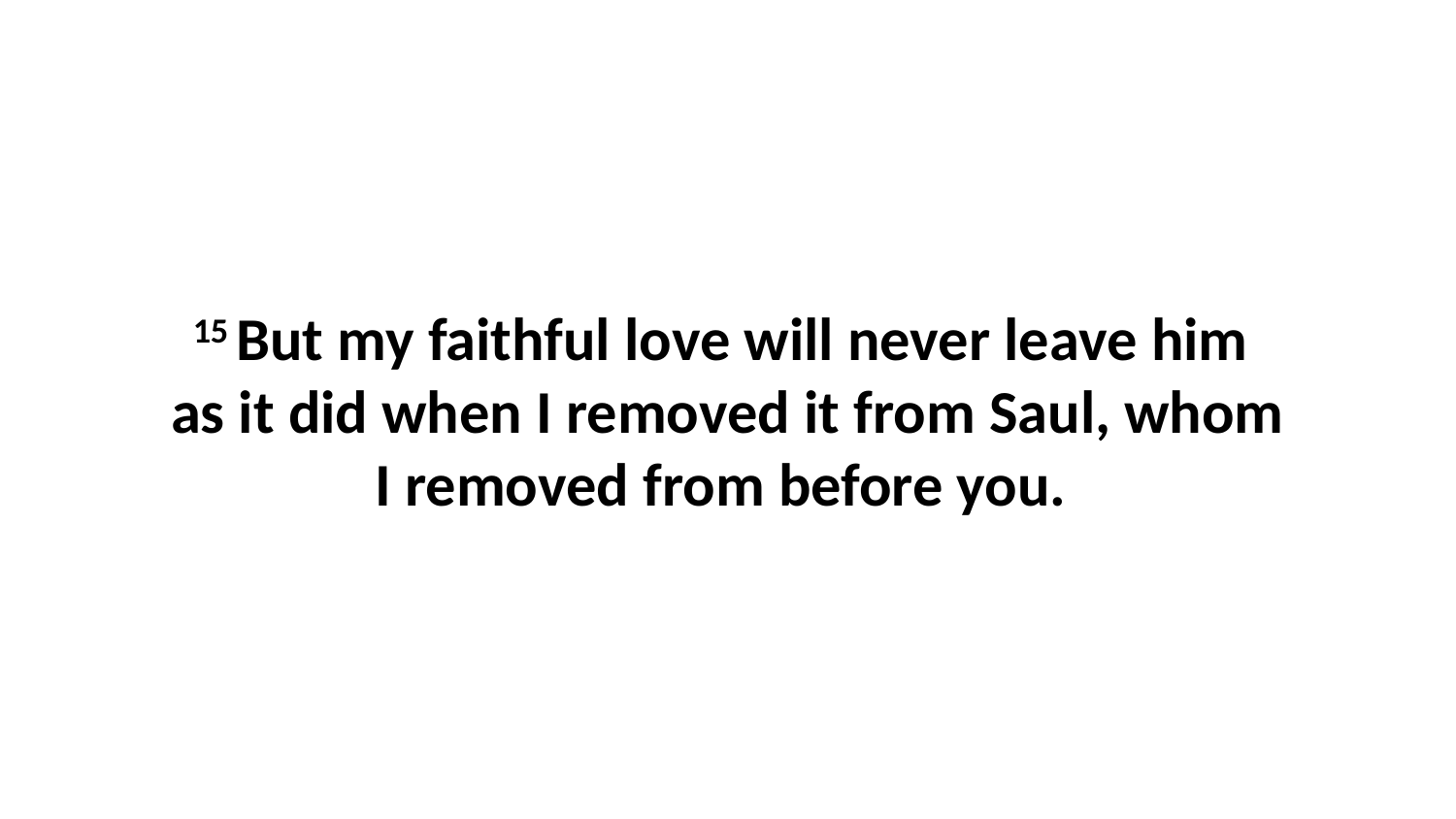

15 But my faithful love will never leave him  as it did when I removed it from Saul, whom I removed from before you.